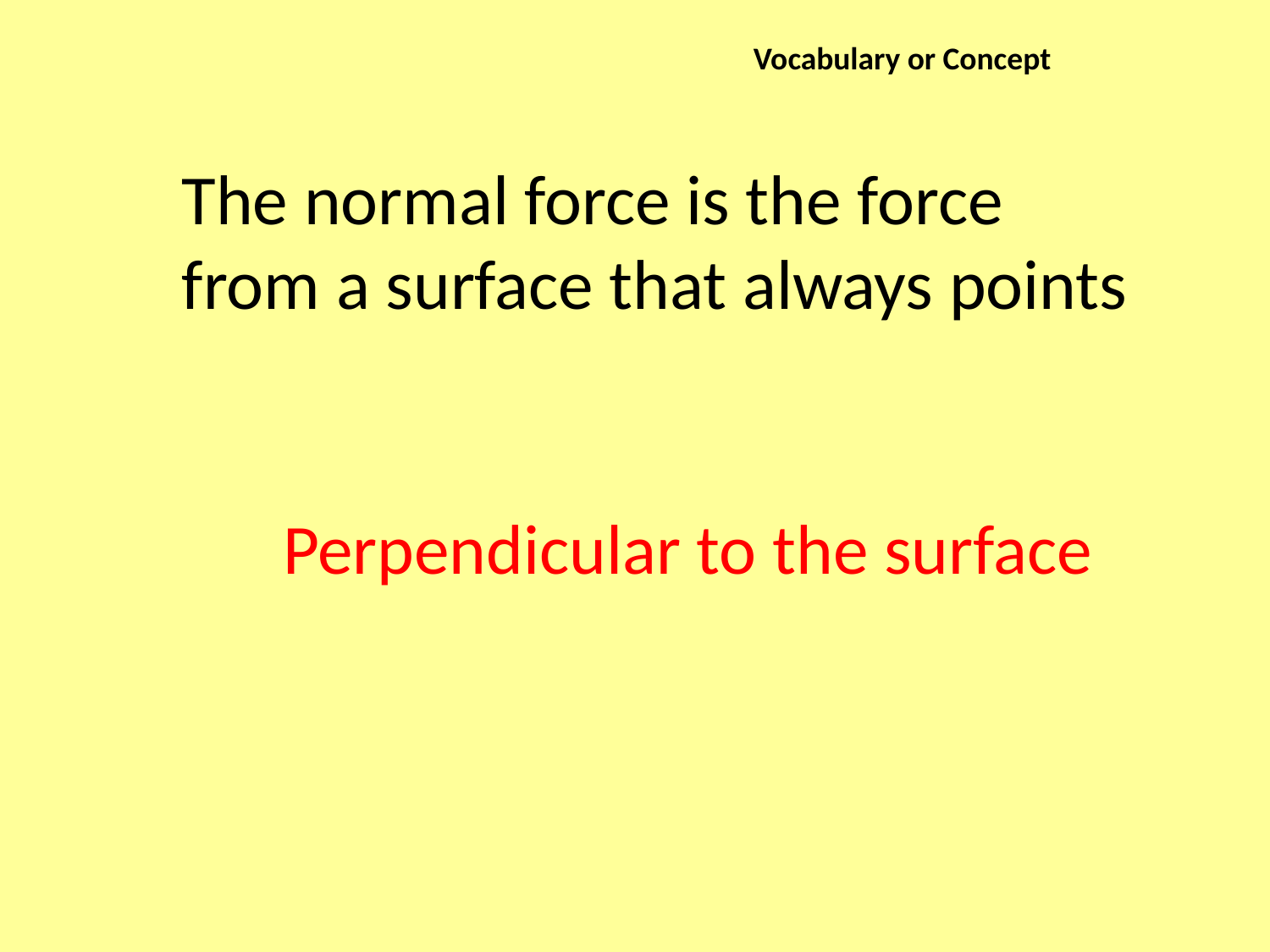

Vocabulary or Concept
The normal force is the force from a surface that always points
Perpendicular to the surface